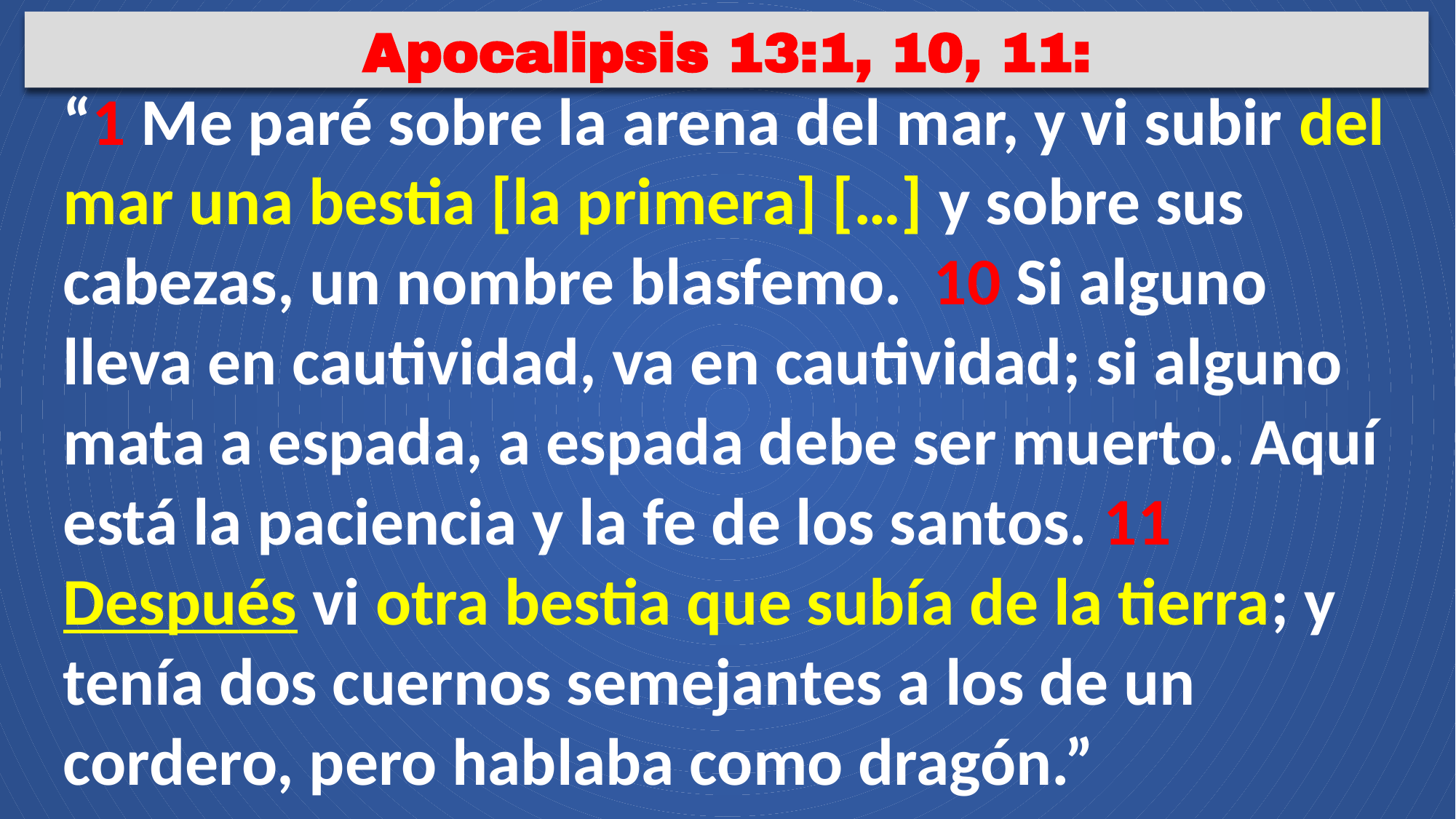

Apocalipsis 13:1, 10, 11:
“1 Me paré sobre la arena del mar, y vi subir del mar una bestia [la primera] […] y sobre sus cabezas, un nombre blasfemo.  10 Si alguno lleva en cautividad, va en cautividad; si alguno mata a espada, a espada debe ser muerto. Aquí está la paciencia y la fe de los santos. 11 Después vi otra bestia que subía de la tierra; y tenía dos cuernos semejantes a los de un cordero, pero hablaba como dragón.”